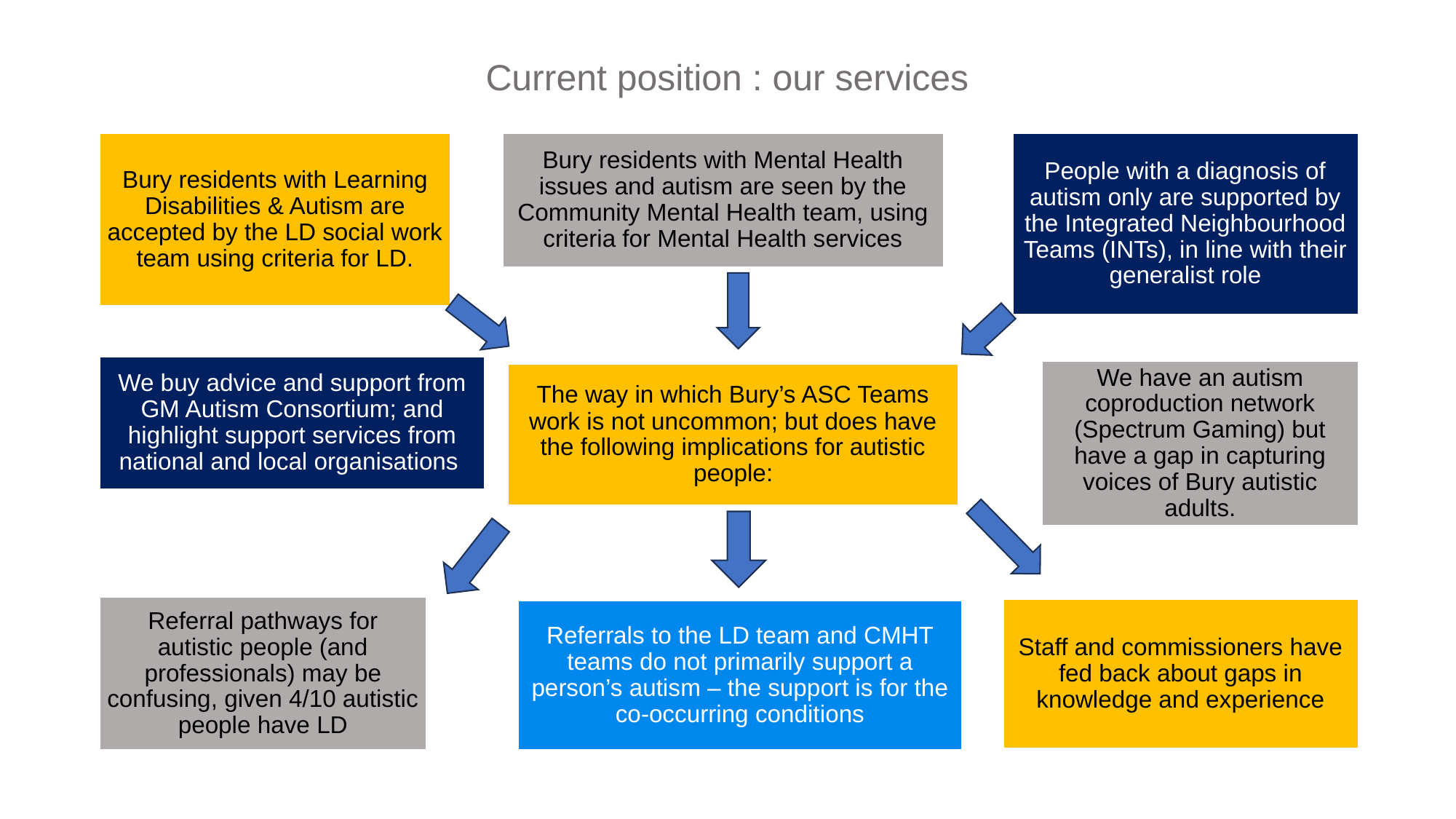

Current position : our services
Bury residents with Mental Health issues and autism are seen by the Community Mental Health team, using criteria for Mental Health services
Bury residents with Learning Disabilities & Autism are accepted by the LD social work team using criteria for LD.
We have an autism coproduction network (Spectrum Gaming) but have a gap in capturing voices of Bury autistic adults.
The way in which Bury’s ASC Teams work is not uncommon; but does have the following implications for autistic people:
We buy advice and support from GM Autism Consortium; and highlight support services from national and local organisations
People with a diagnosis of autism only are supported by the Integrated Neighbourhood Teams (INTs), in line with their generalist role
Referral pathways for autistic people (and professionals) may be confusing, given 4/10 autistic people have LD
Referrals to the LD team and CMHT teams do not primarily support a person’s autism – the support is for the co-occurring conditions
Staff and commissioners have fed back about gaps in knowledge and experience